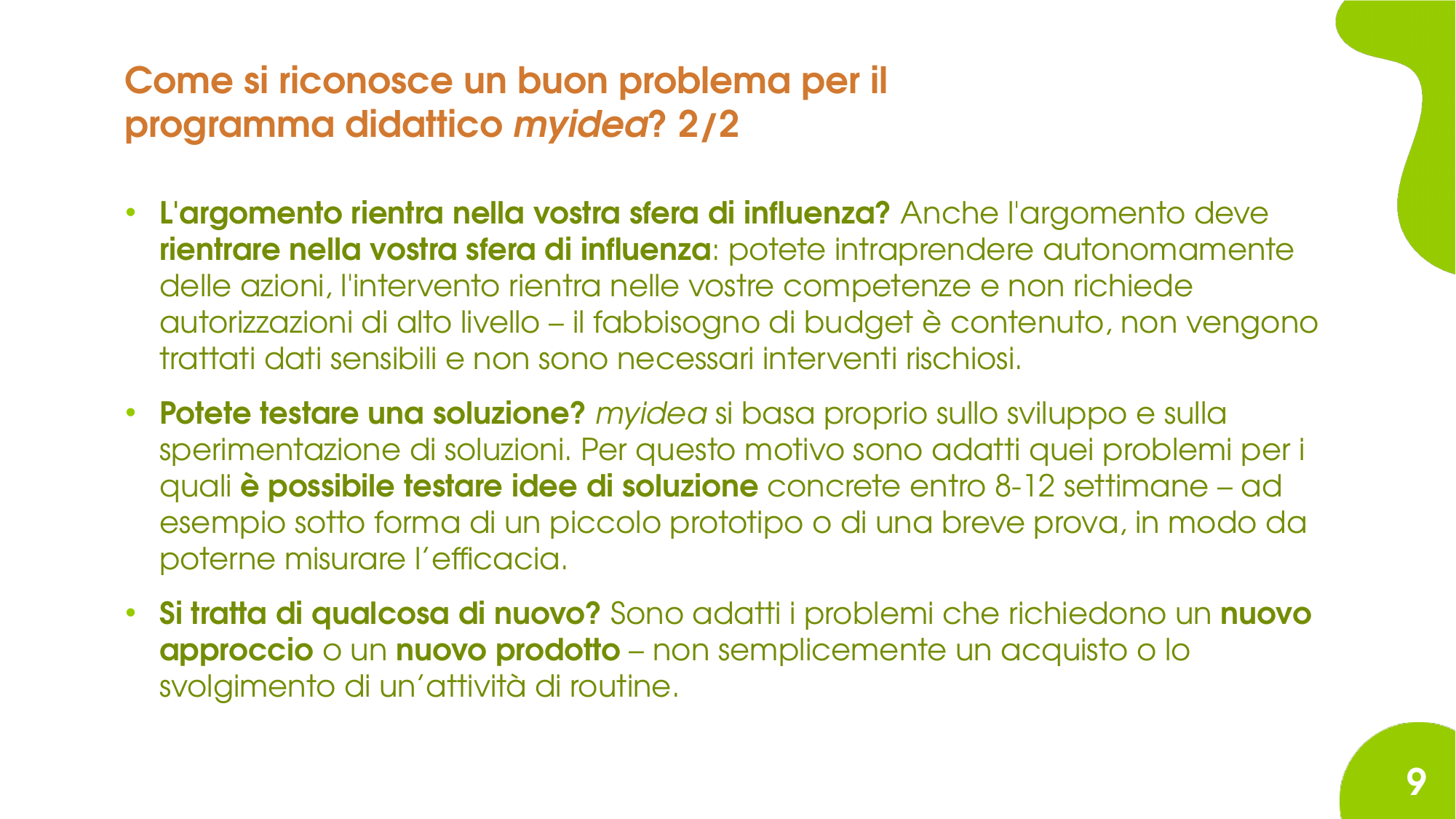

Come si riconosce un buon problema per il
programma didattico myidea? 2/2
L'argomento rientra nella vostra sfera di influenza? Anche l'argomento deve rientrare nella vostra sfera di influenza: potete intraprendere autonomamente delle azioni, l'intervento rientra nelle vostre competenze e non richiede autorizzazioni di alto livello – il fabbisogno di budget è contenuto, non vengono trattati dati sensibili e non sono necessari interventi rischiosi.
Potete testare una soluzione? myidea si basa proprio sullo sviluppo e sulla sperimentazione di soluzioni. Per questo motivo sono adatti quei problemi per i quali è possibile testare idee di soluzione concrete entro 8-12 settimane – ad esempio sotto forma di un piccolo prototipo o di una breve prova, in modo da poterne misurare l’efficacia.
Si tratta di qualcosa di nuovo? Sono adatti i problemi che richiedono un nuovo approccio o un nuovo prodotto – non semplicemente un acquisto o lo svolgimento di un’attività di routine.
9